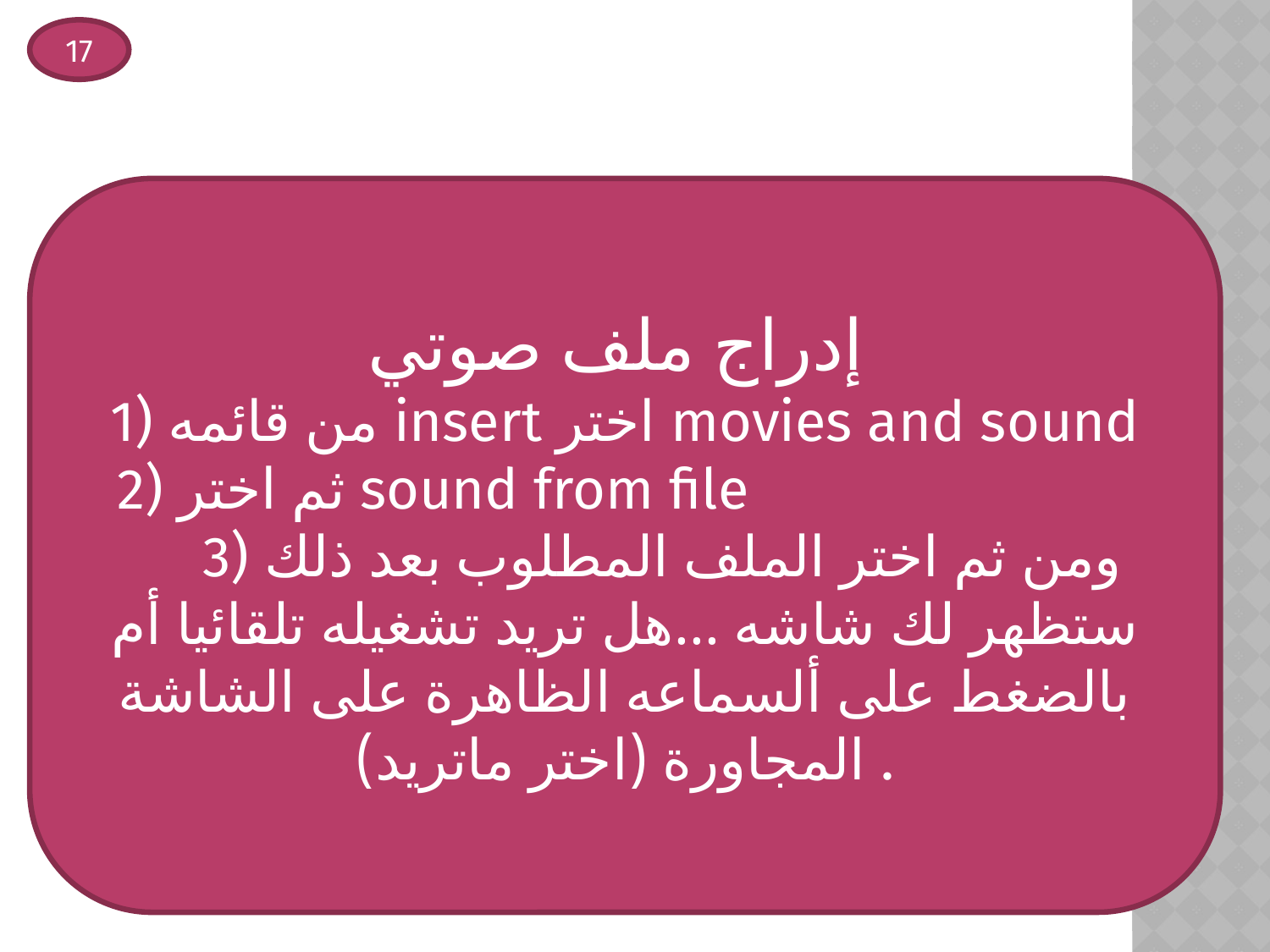

17
إدراج ملف صوتي
1) من قائمه insert اختر movies and sound
2) ثم اختر sound from file
     3) ومن ثم اختر الملف المطلوب بعد ذلك ستظهر لك شاشه ...هل تريد تشغيله تلقائيا أم بالضغط على ألسماعه الظاهرة على الشاشة المجاورة (اختر ماتريد) .